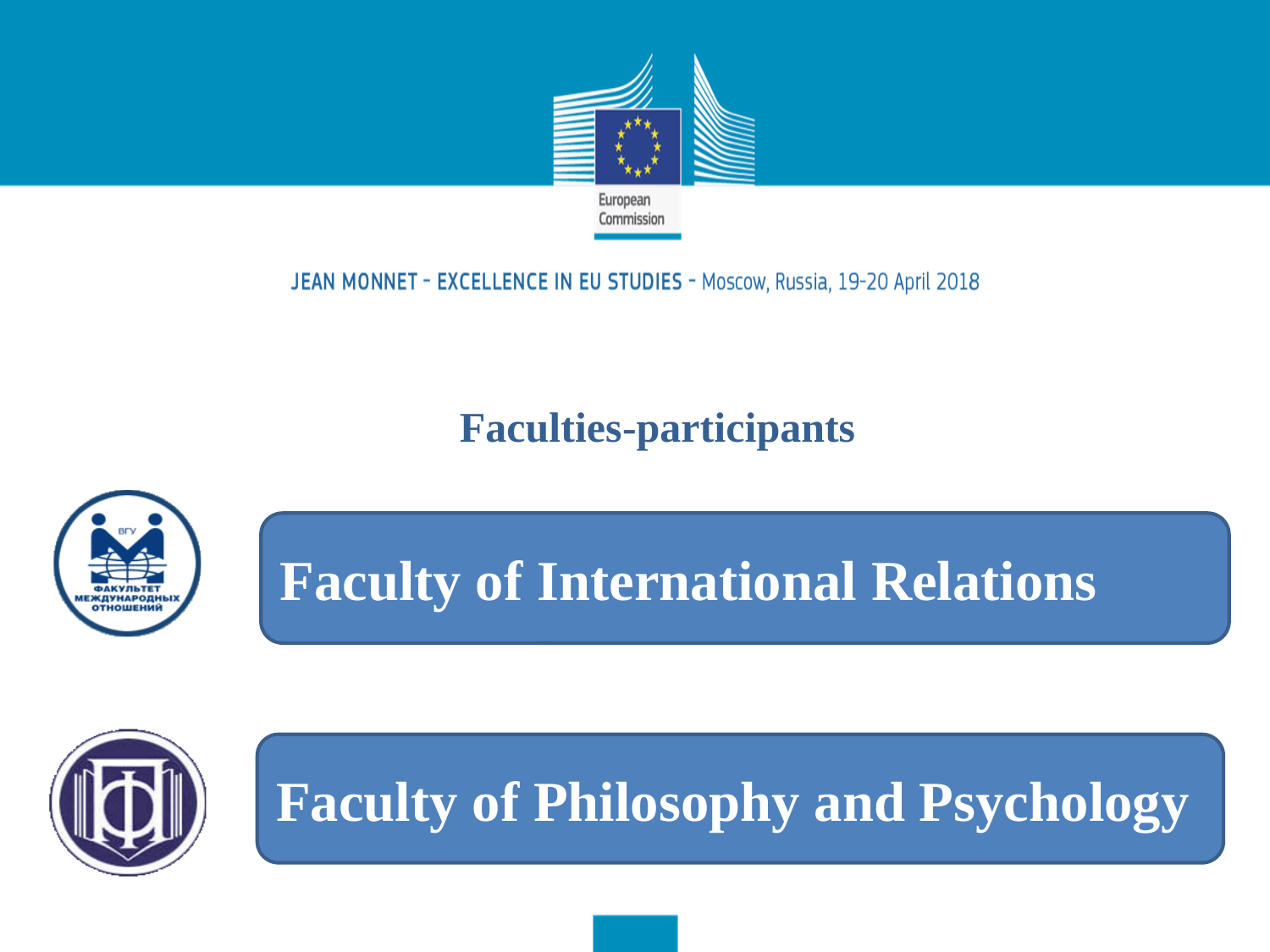

# Faculties-participants

Faculty of International Relations

Faculty of Philosophy and Psychology